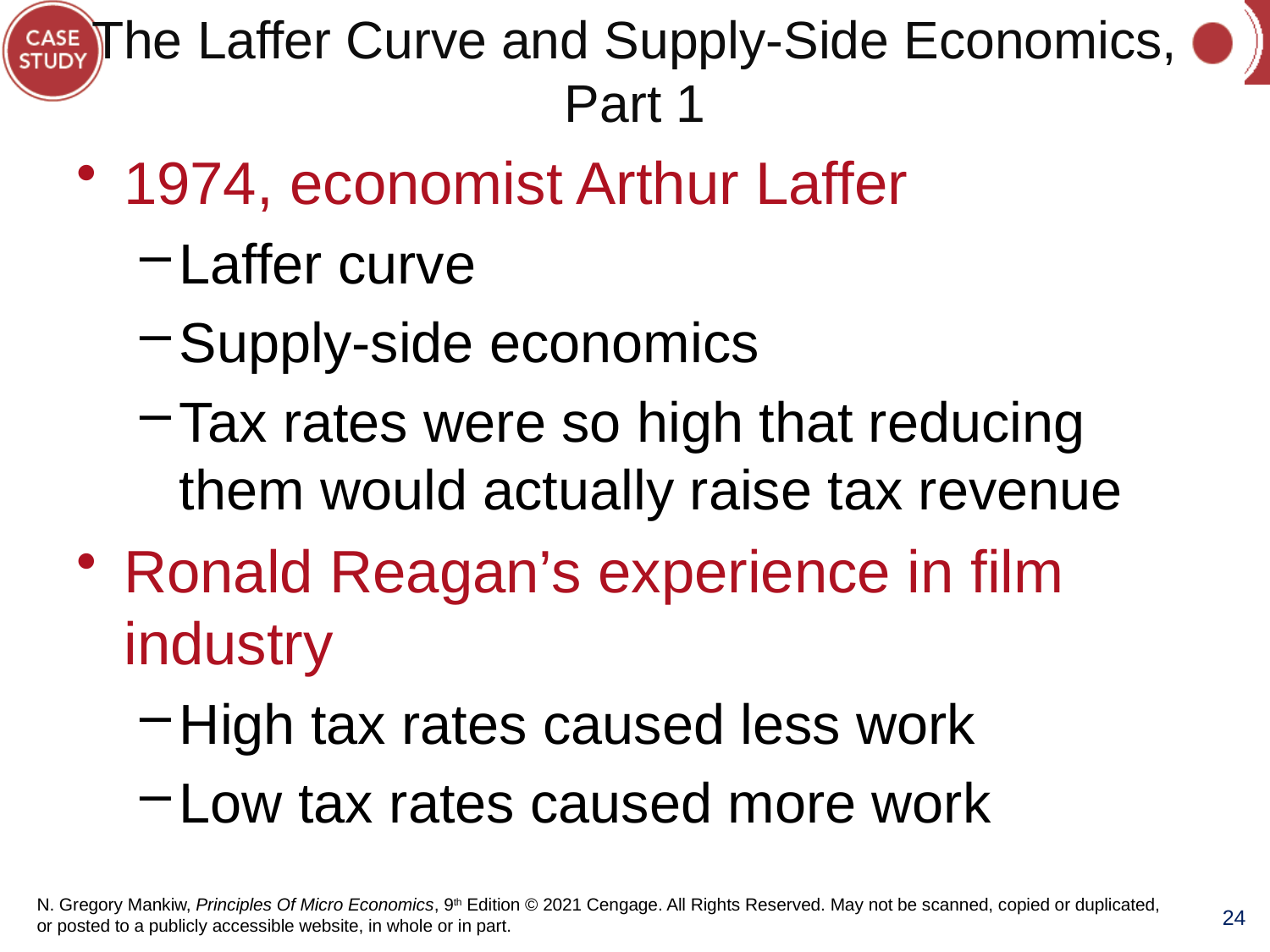

# The Laffer Curve and Supply-Side Economics, Part 1
1974, economist Arthur Laffer
Laffer curve
Supply-side economics
Tax rates were so high that reducing them would actually raise tax revenue
Ronald Reagan’s experience in film industry
High tax rates caused less work
Low tax rates caused more work
24